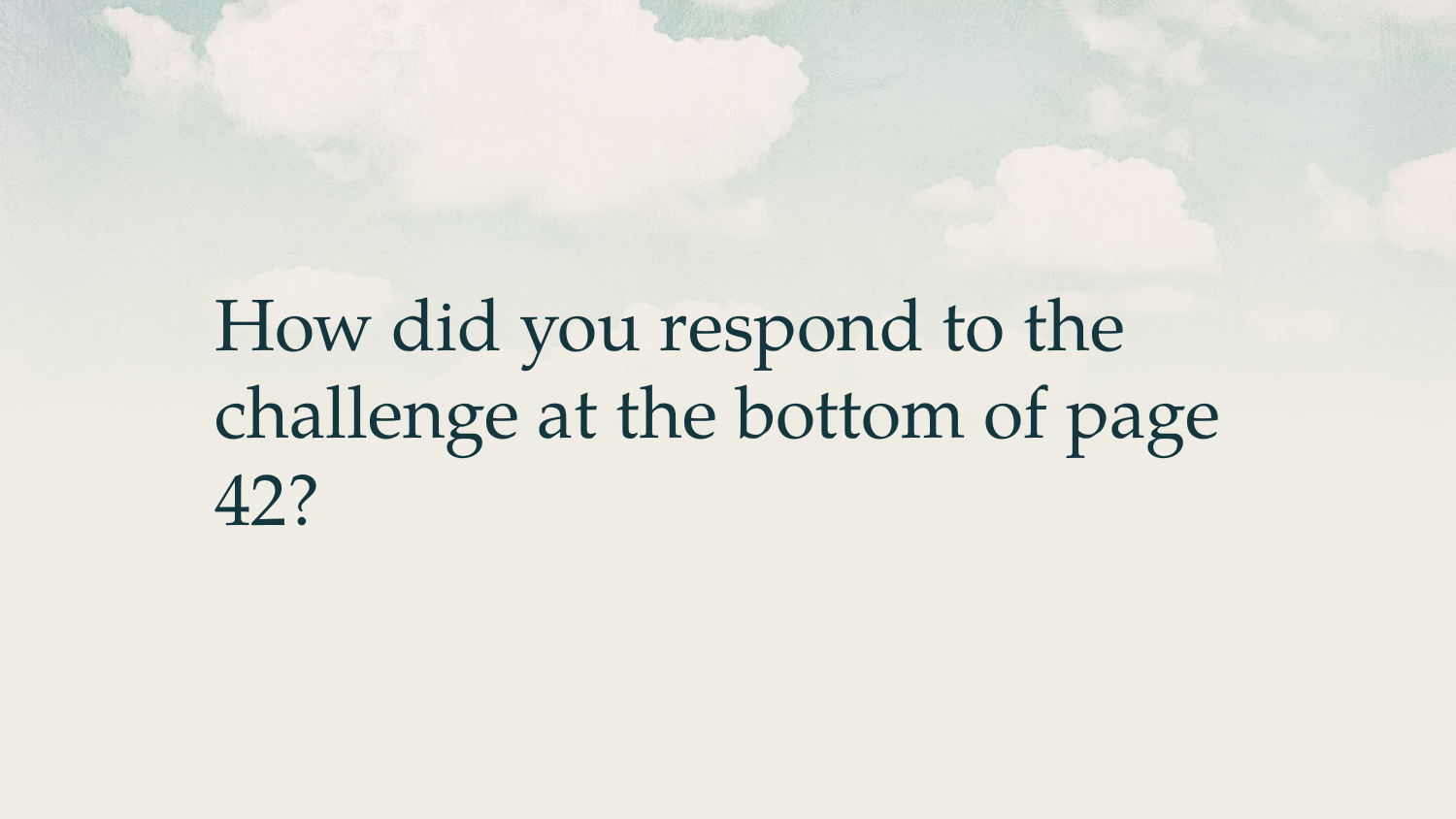

How did you respond to the challenge at the bottom of page 42?